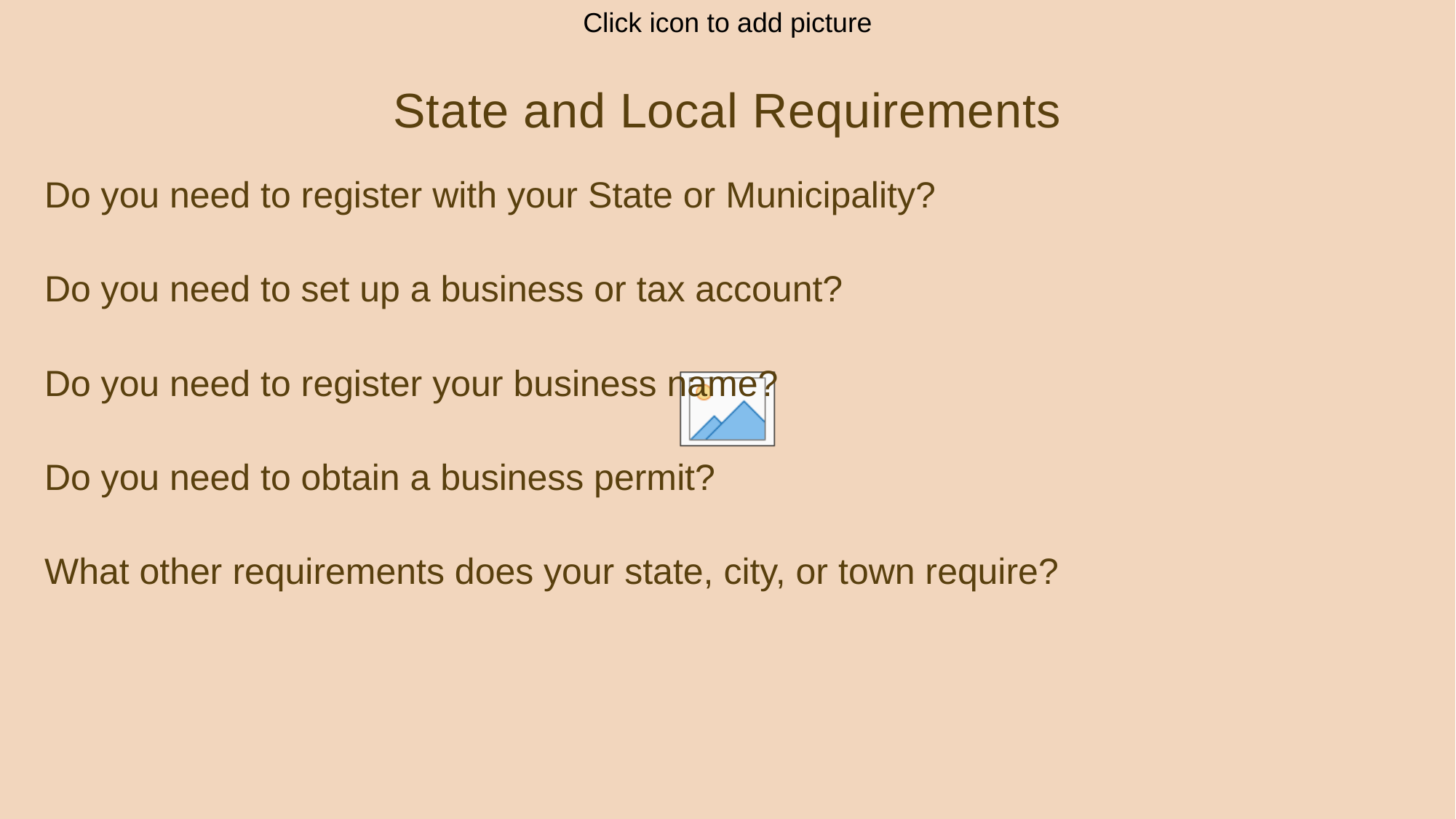

# State and Local Requirements
Do you need to register with your State or Municipality?

Do you need to set up a business or tax account?

Do you need to register your business name?

Do you need to obtain a business permit?

What other requirements does your state, city, or town require?